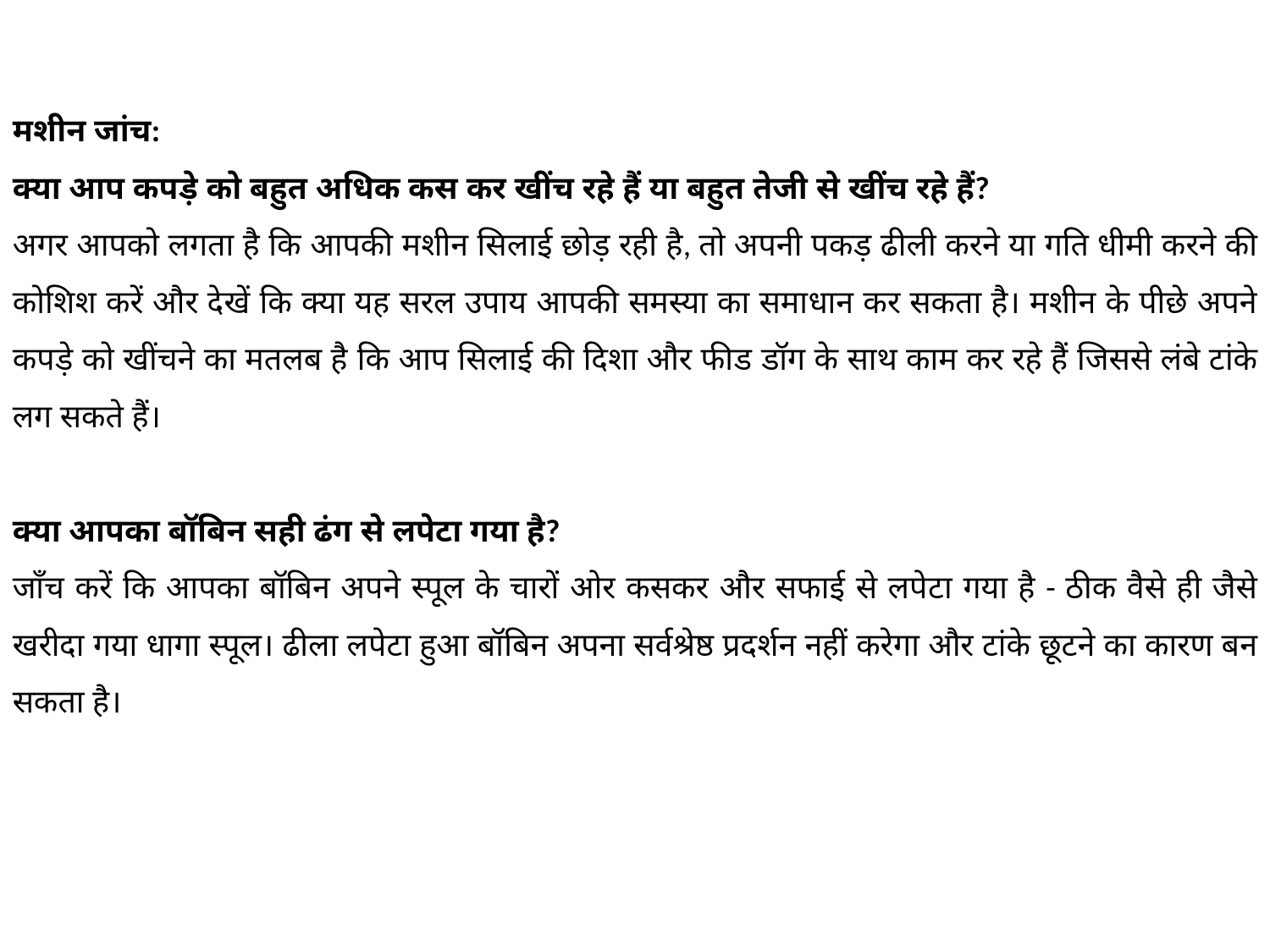

मशीन जांच:
क्या आप कपड़े को बहुत अधिक कस कर खींच रहे हैं या बहुत तेजी से खींच रहे हैं?
अगर आपको लगता है कि आपकी मशीन सिलाई छोड़ रही है, तो अपनी पकड़ ढीली करने या गति धीमी करने की कोशिश करें और देखें कि क्या यह सरल उपाय आपकी समस्या का समाधान कर सकता है। मशीन के पीछे अपने कपड़े को खींचने का मतलब है कि आप सिलाई की दिशा और फीड डॉग के साथ काम कर रहे हैं जिससे लंबे टांके लग सकते हैं।

क्या आपका बॉबिन सही ढंग से लपेटा गया है?
जाँच करें कि आपका बॉबिन अपने स्पूल के चारों ओर कसकर और सफाई से लपेटा गया है - ठीक वैसे ही जैसे खरीदा गया धागा स्पूल। ढीला लपेटा हुआ बॉबिन अपना सर्वश्रेष्ठ प्रदर्शन नहीं करेगा और टांके छूटने का कारण बन सकता है।